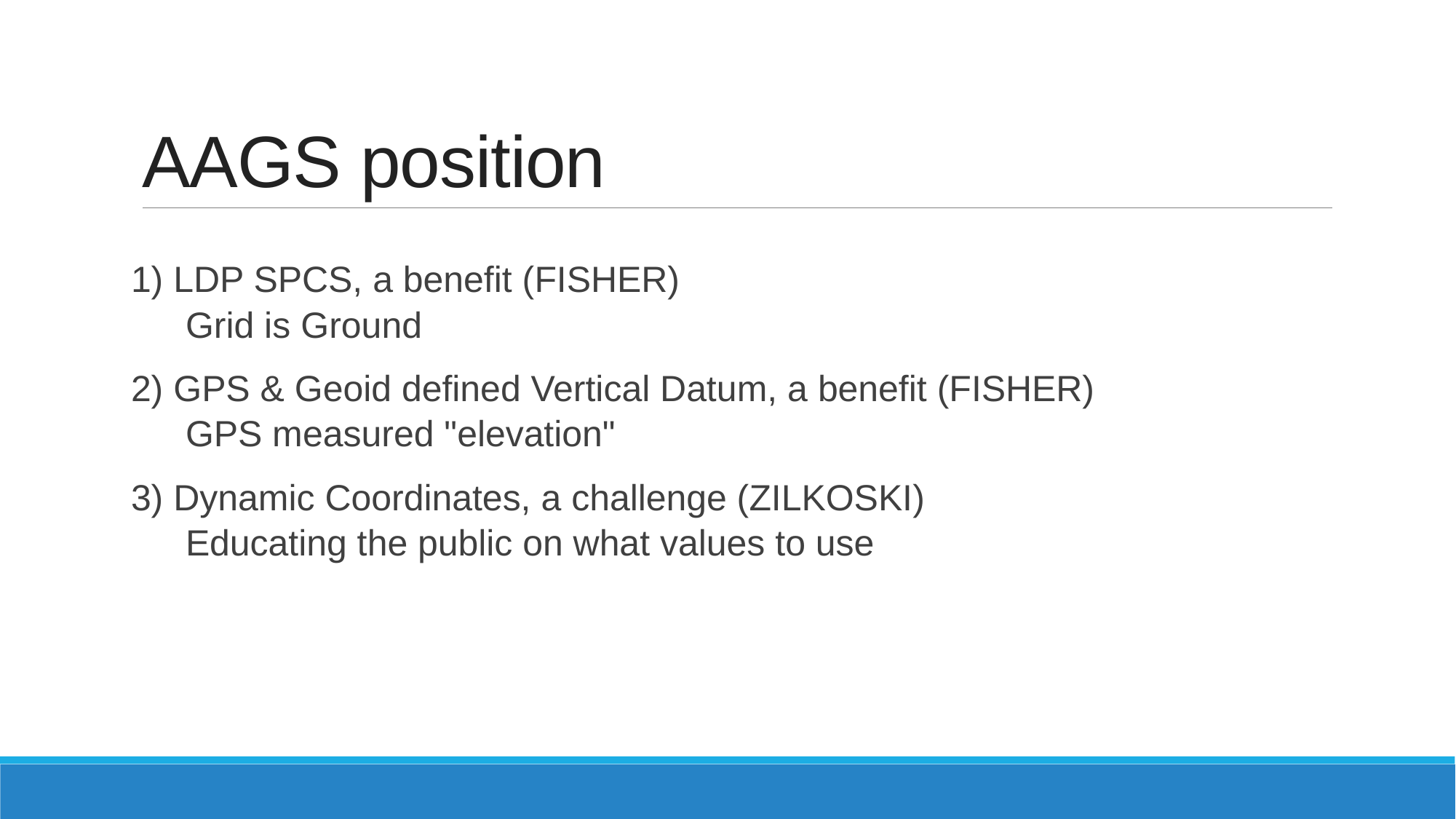

# AAGS position
1) LDP SPCS, a benefit (FISHER)
Grid is Ground
2) GPS & Geoid defined Vertical Datum, a benefit (FISHER)
GPS measured "elevation"
3) Dynamic Coordinates, a challenge (ZILKOSKI)
Educating the public on what values to use